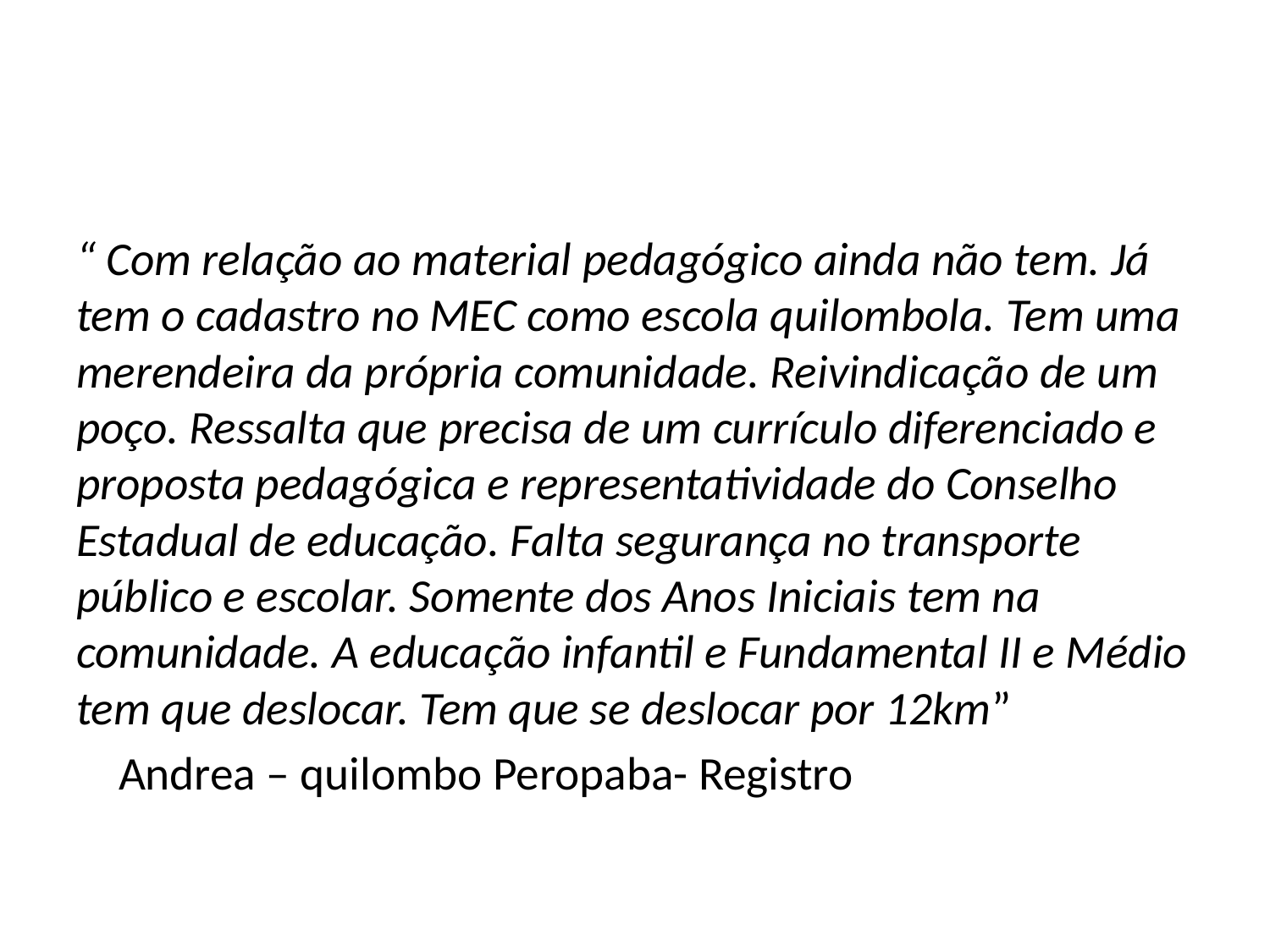

#
“ Com relação ao material pedagógico ainda não tem. Já tem o cadastro no MEC como escola quilombola. Tem uma merendeira da própria comunidade. Reivindicação de um poço. Ressalta que precisa de um currículo diferenciado e proposta pedagógica e representatividade do Conselho Estadual de educação. Falta segurança no transporte público e escolar. Somente dos Anos Iniciais tem na comunidade. A educação infantil e Fundamental II e Médio tem que deslocar. Tem que se deslocar por 12km”
    Andrea – quilombo Peropaba- Registro